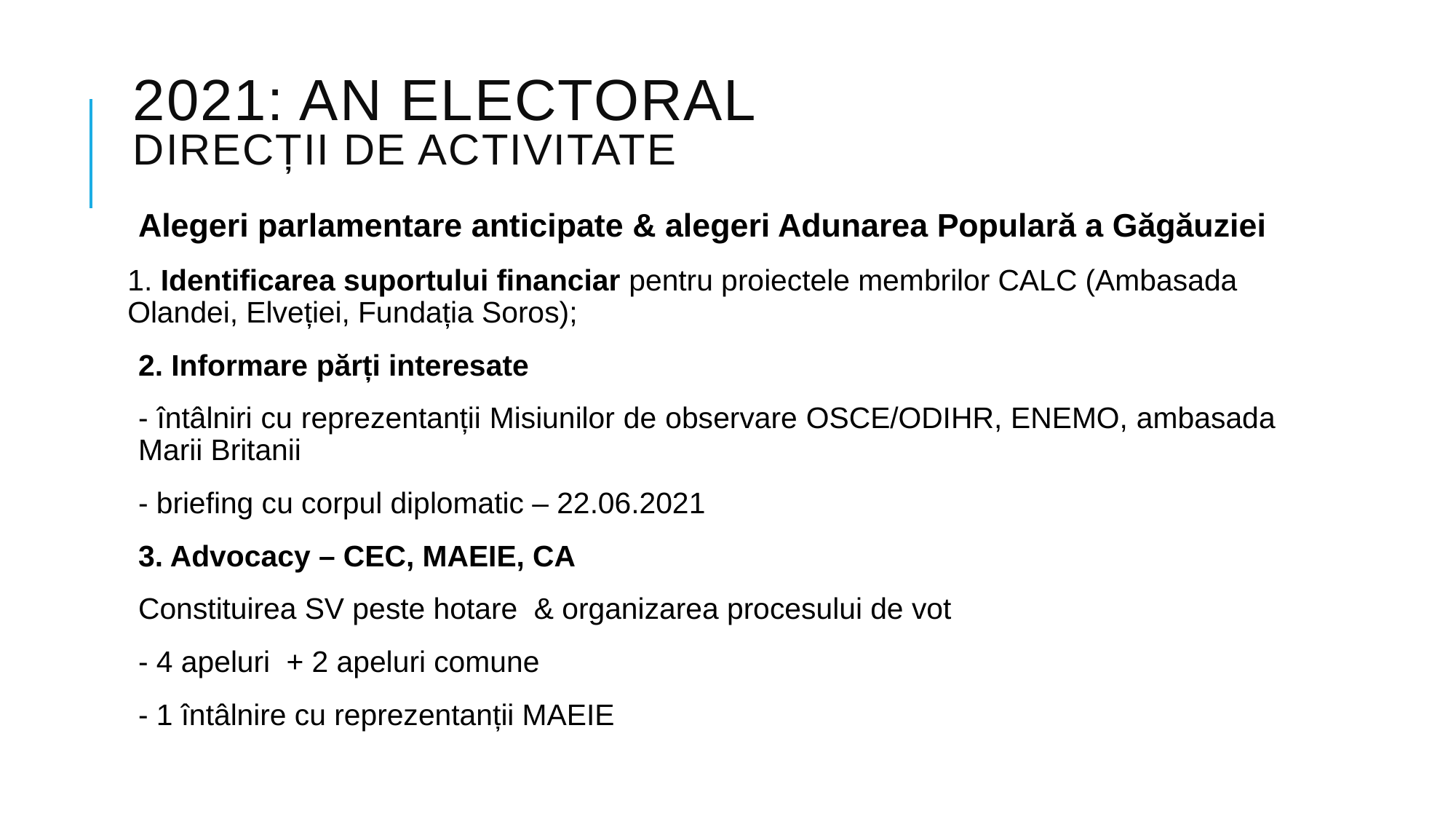

# 2021: An Electoral Direcții de activitate
Alegeri parlamentare anticipate & alegeri Adunarea Populară a Găgăuziei
1. Identificarea suportului financiar pentru proiectele membrilor CALC (Ambasada Olandei, Elveției, Fundația Soros);
2. Informare părți interesate
- întâlniri cu reprezentanții Misiunilor de observare OSCE/ODIHR, ENEMO, ambasada Marii Britanii
- briefing cu corpul diplomatic – 22.06.2021
3. Advocacy – CEC, MAEIE, CA
Constituirea SV peste hotare  & organizarea procesului de vot
- 4 apeluri  + 2 apeluri comune
- 1 întâlnire cu reprezentanții MAEIE